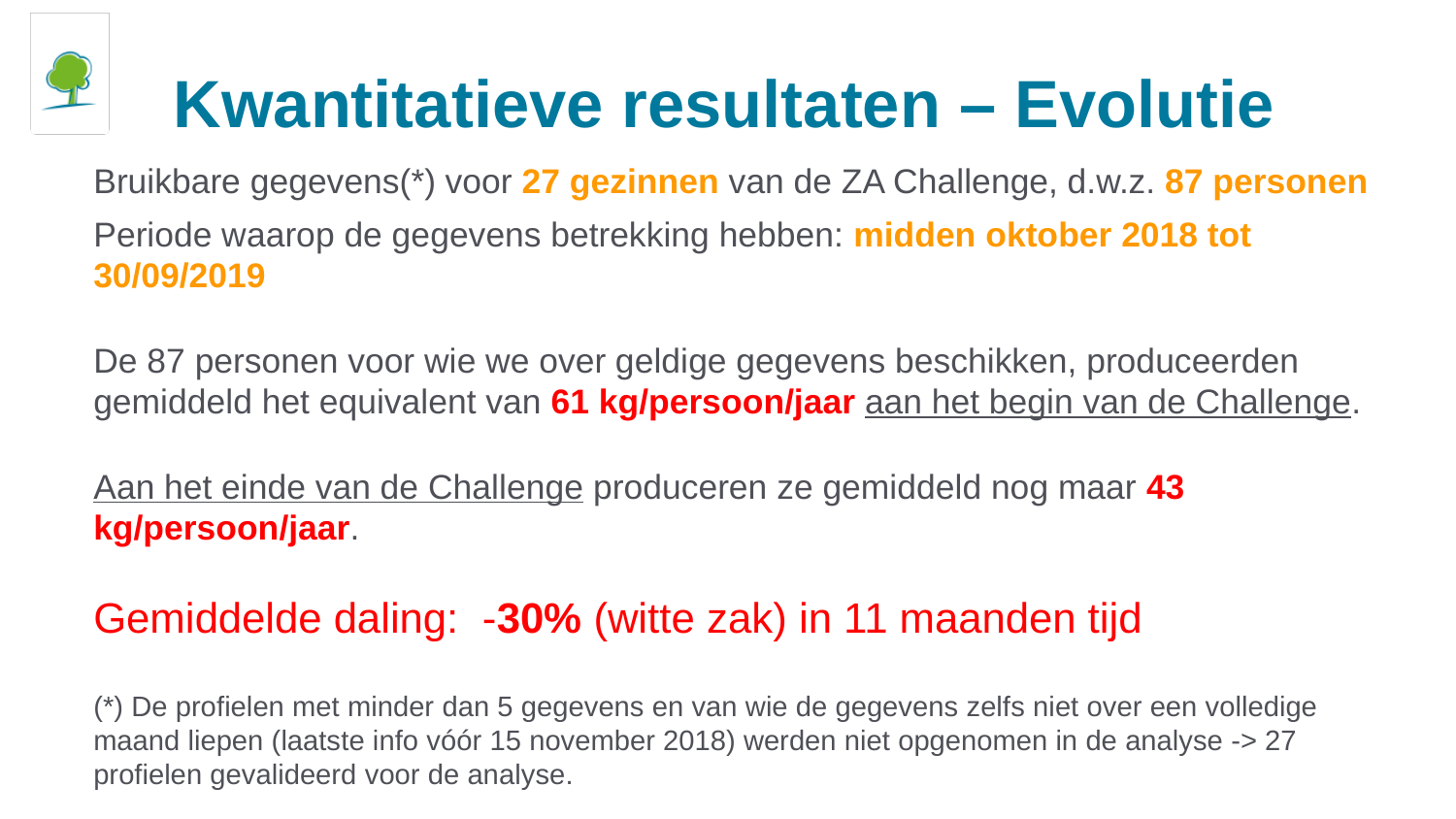

# Kwantitatieve resultaten – Evolutie
Bruikbare gegevens(*) voor 27 gezinnen van de ZA Challenge, d.w.z. 87 personen
Periode waarop de gegevens betrekking hebben: midden oktober 2018 tot 30/09/2019

De 87 personen voor wie we over geldige gegevens beschikken, produceerden gemiddeld het equivalent van 61 kg/persoon/jaar aan het begin van de Challenge.

Aan het einde van de Challenge produceren ze gemiddeld nog maar 43 kg/persoon/jaar.

Gemiddelde daling:  -30% (witte zak) in 11 maanden tijd

(*) De profielen met minder dan 5 gegevens en van wie de gegevens zelfs niet over een volledige maand liepen (laatste info vóór 15 november 2018) werden niet opgenomen in de analyse -> 27 profielen gevalideerd voor de analyse.